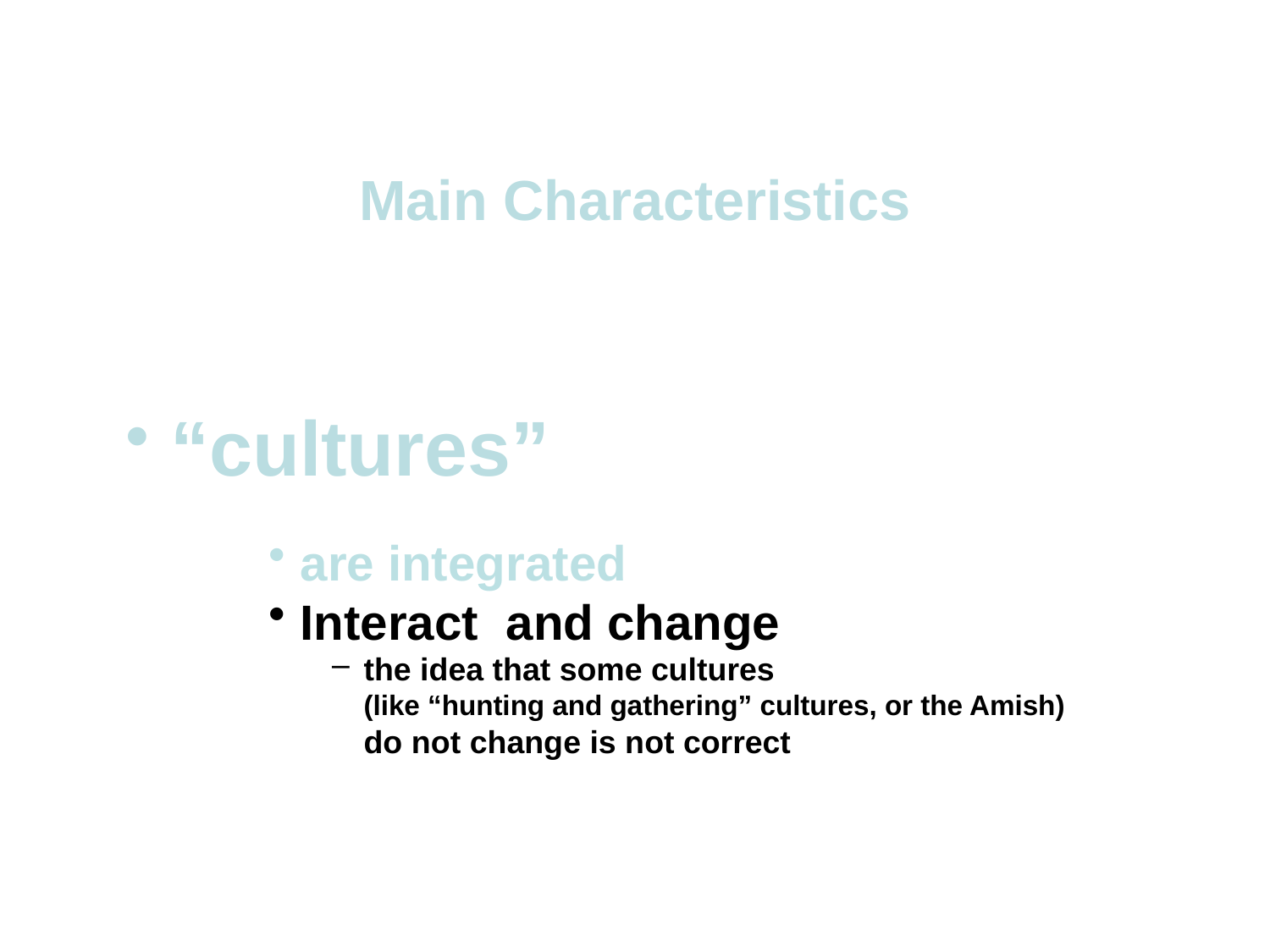

Main Characteristics
 “cultures”
are integrated
Interact  and change
the idea that some cultures
(like “hunting and gathering” cultures, or the Amish)
do not change is not correct